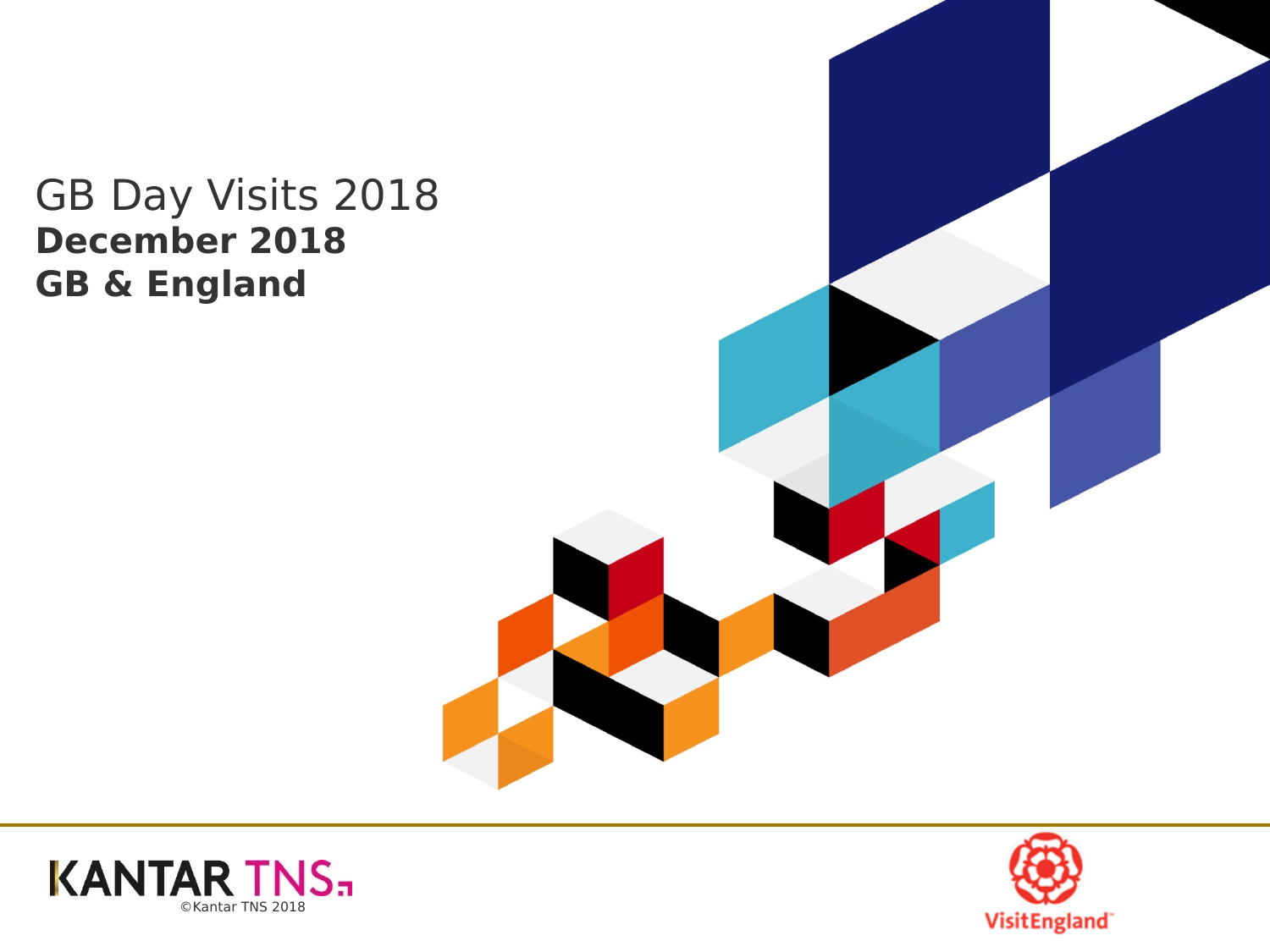

# GB Day Visits 2018 December 2018 GB & England